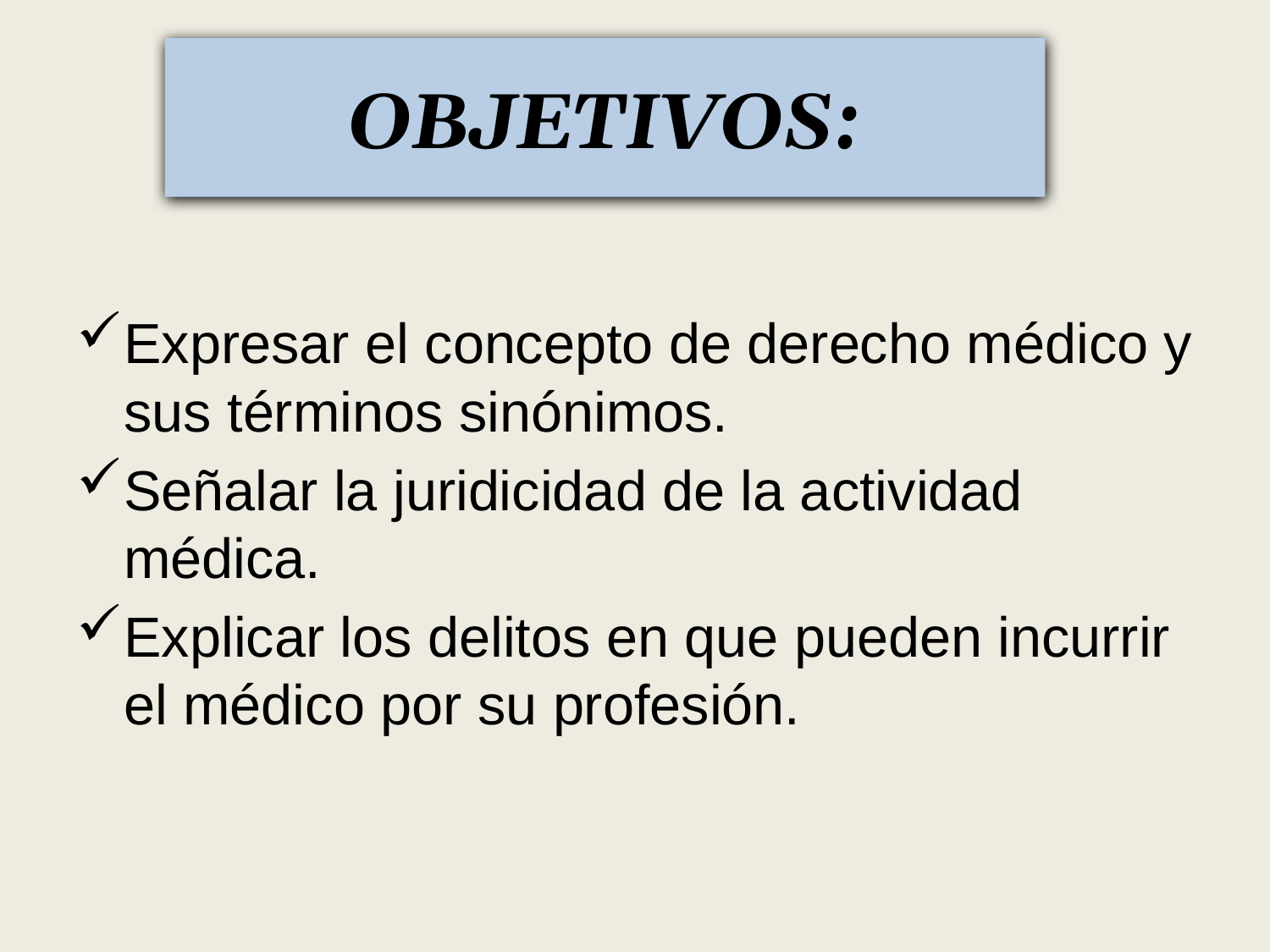

# OBJETIVOS:

Expresar el concepto de derecho médico y sus términos sinónimos.
Señalar la juridicidad de la actividad médica.
Explicar los delitos en que pueden incurrir el médico por su profesión.